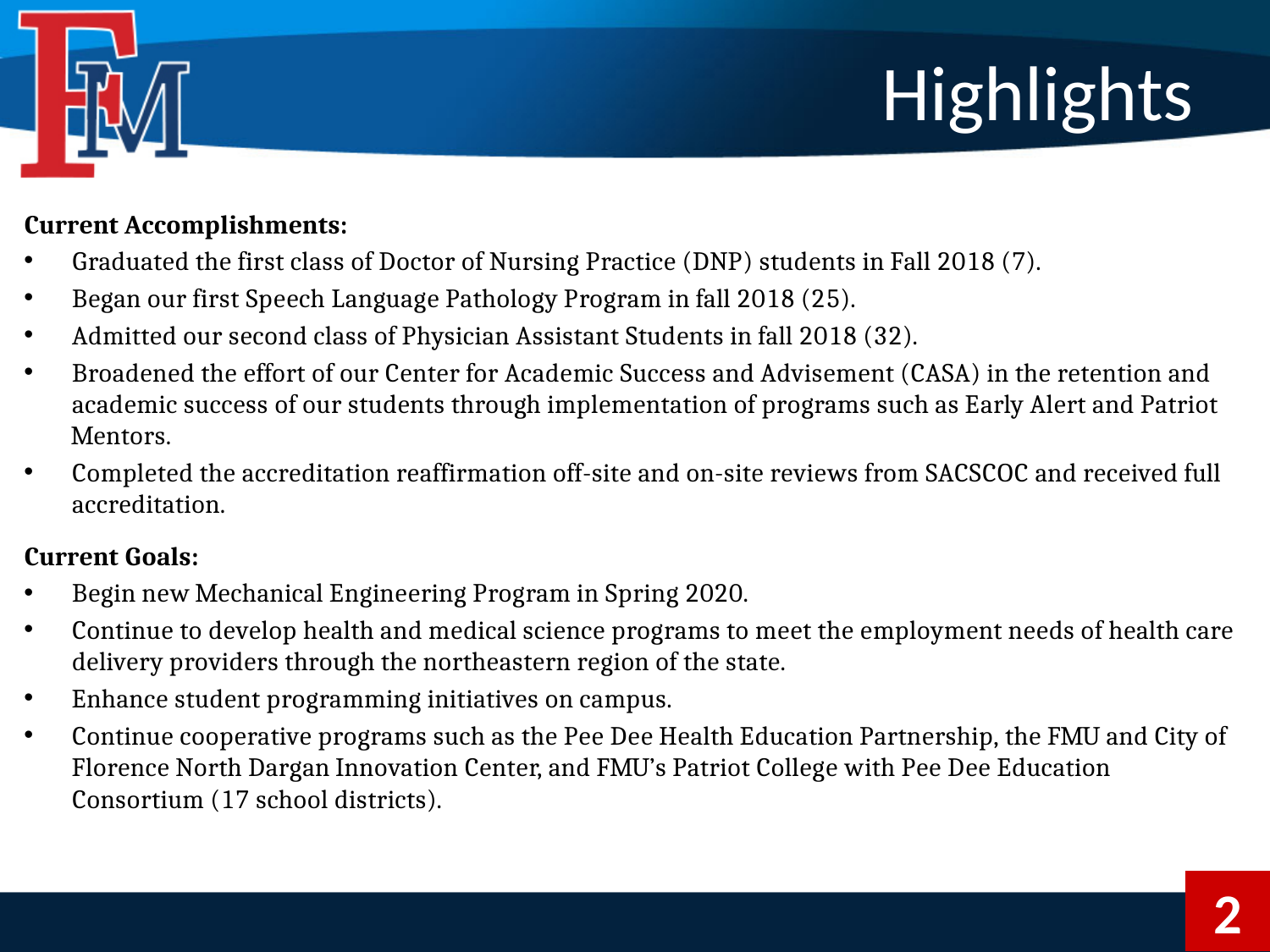

#
Highlights
Current Accomplishments:
Graduated the first class of Doctor of Nursing Practice (DNP) students in Fall 2018 (7).
Began our first Speech Language Pathology Program in fall 2018 (25).
Admitted our second class of Physician Assistant Students in fall 2018 (32).
Broadened the effort of our Center for Academic Success and Advisement (CASA) in the retention and academic success of our students through implementation of programs such as Early Alert and Patriot Mentors.
Completed the accreditation reaffirmation off-site and on-site reviews from SACSCOC and received full accreditation.

Current Goals:
Begin new Mechanical Engineering Program in Spring 2020.
Continue to develop health and medical science programs to meet the employment needs of health care delivery providers through the northeastern region of the state.
Enhance student programming initiatives on campus.
Continue cooperative programs such as the Pee Dee Health Education Partnership, the FMU and City of Florence North Dargan Innovation Center, and FMU’s Patriot College with Pee Dee Education Consortium (17 school districts).
2